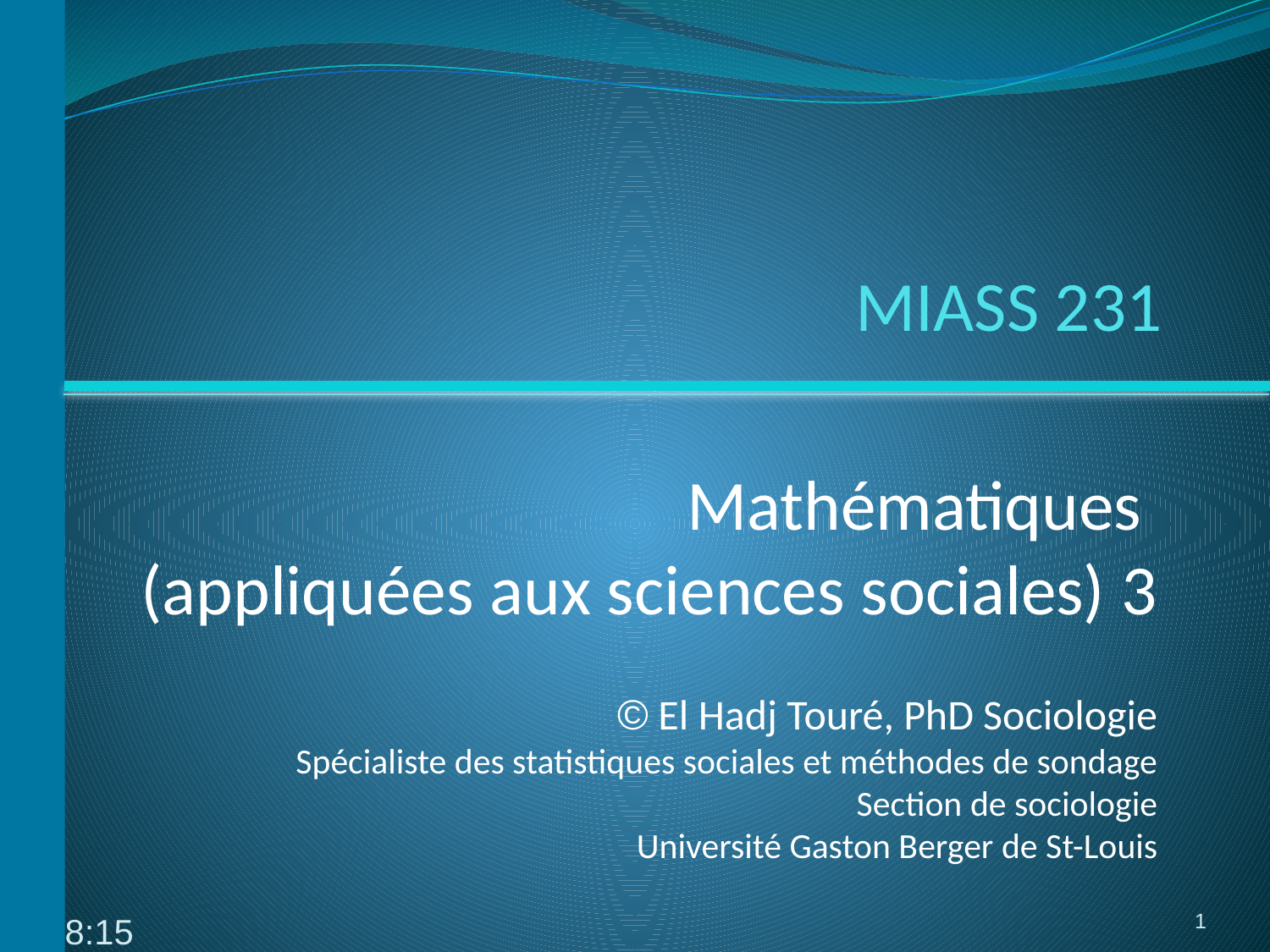

# MIASS 231
Mathématiques
(appliquées aux sciences sociales) 3

© El Hadj Touré, PhD Sociologie
Spécialiste des statistiques sociales et méthodes de sondage
Section de sociologie
Université Gaston Berger de St-Louis

1
8:15